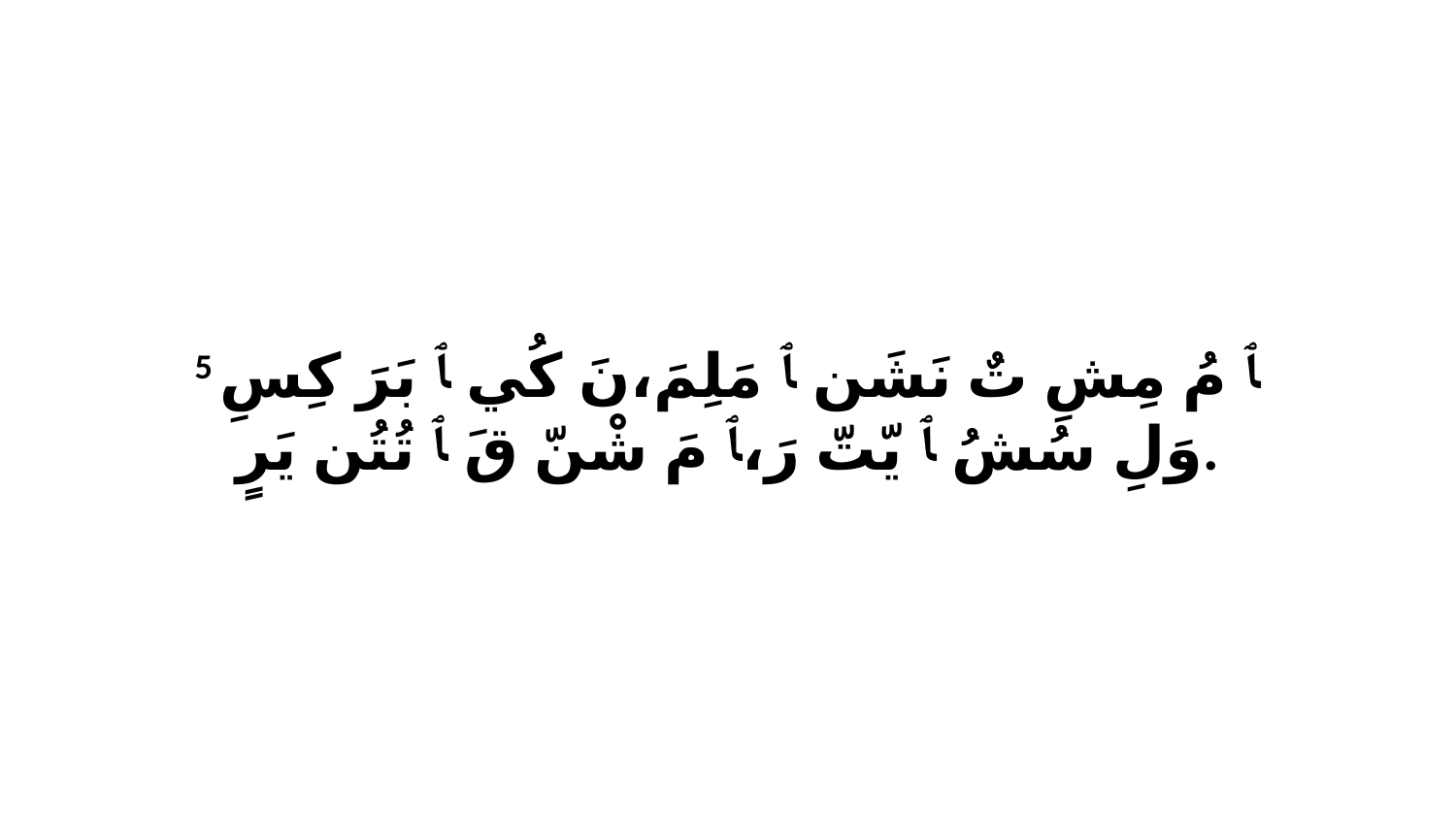

5 ﭑ مُ مِشِ تٌ نَشَن ﭑ مَلِمَ،نَ كُي ﭑ بَرَ كِسِ وَلِ سُشُ ﭑ يّتّ رَ،ﭑ مَ شْنّ قَ ﭑ تُتُن يَرٍ.